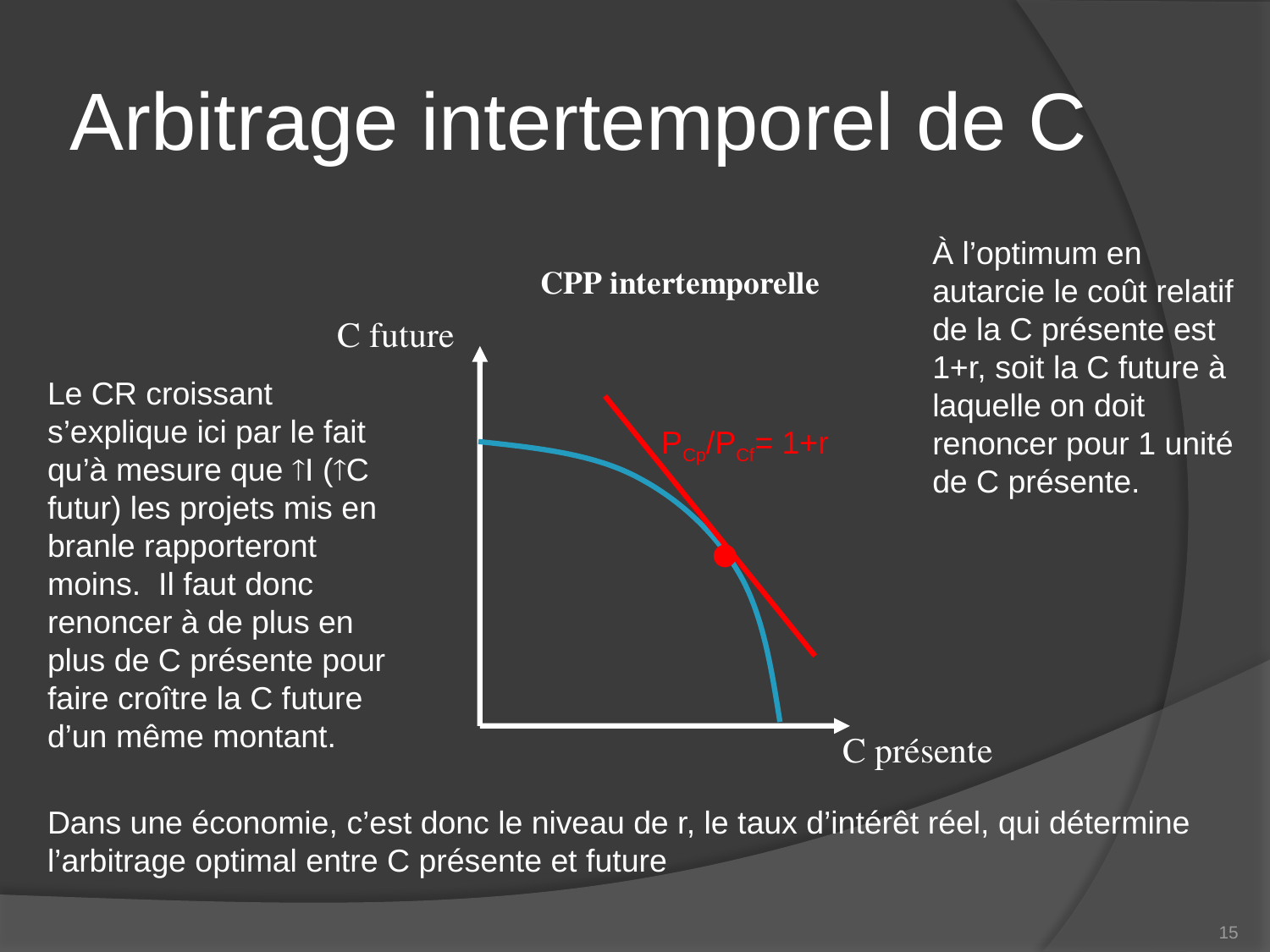

# Arbitrage intertemporel de C
À l’optimum en autarcie le coût relatif de la C présente est 1+r, soit la C future à laquelle on doit renoncer pour 1 unité de C présente.
CPP intertemporelle
C future

Le CR croissant s’explique ici par le fait qu’à mesure que ↑I (↑C futur) les projets mis en branle rapporteront moins.  Il faut donc renoncer à de plus en plus de C présente pour faire croître la C future d’un même montant.
PCp/PCf= 1+r

C présente

Dans une économie, c’est donc le niveau de r, le taux d’intérêt réel, qui détermine l’arbitrage optimal entre C présente et future

15